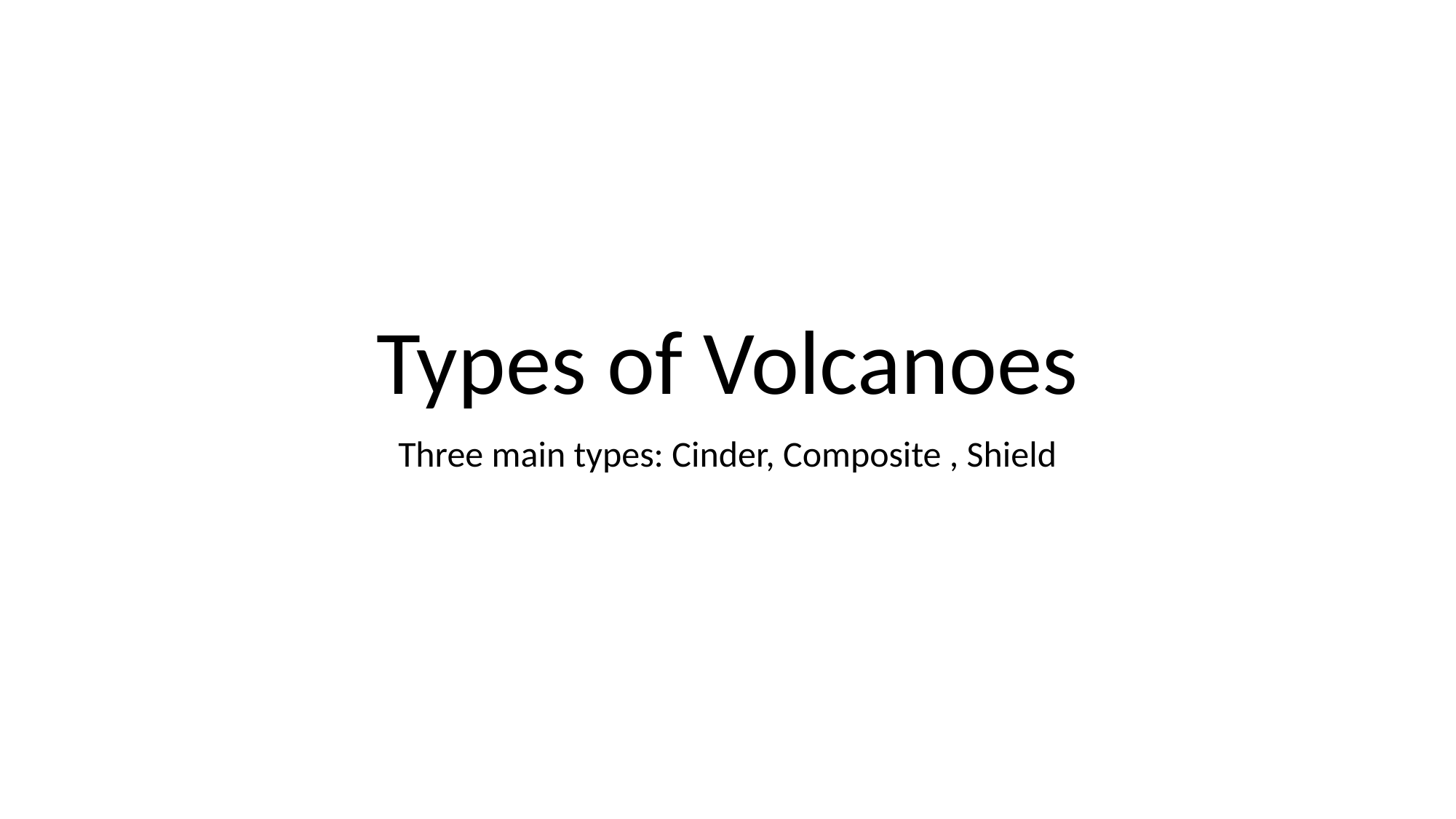

# Types of Volcanoes
Three main types: Cinder, Composite , Shield